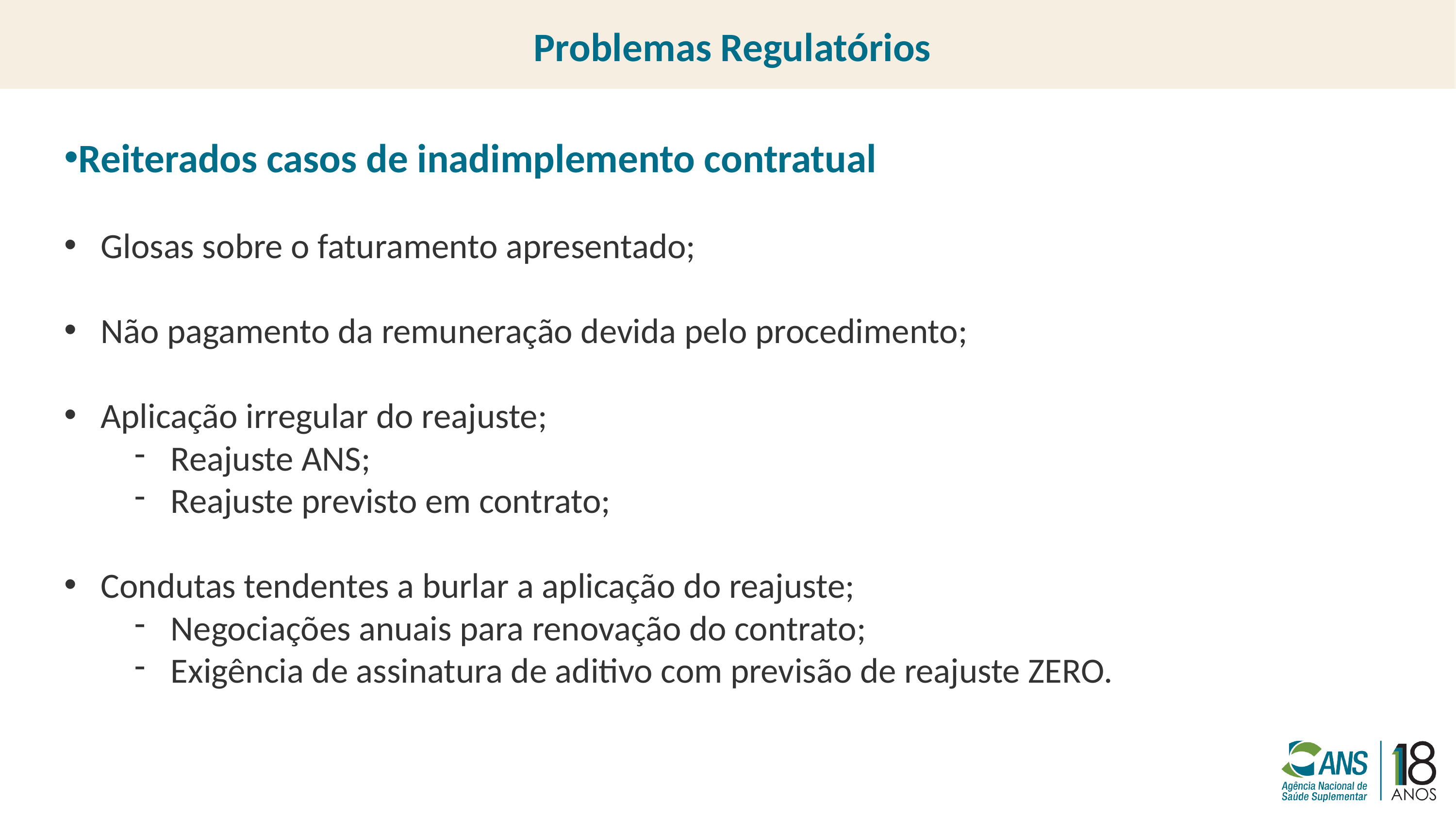

Problemas Regulatórios
Reiterados casos de inadimplemento contratual

Glosas sobre o faturamento apresentado;

Não pagamento da remuneração devida pelo procedimento;

Aplicação irregular do reajuste;
Reajuste ANS;
Reajuste previsto em contrato;

Condutas tendentes a burlar a aplicação do reajuste;
Negociações anuais para renovação do contrato;
Exigência de assinatura de aditivo com previsão de reajuste ZERO.